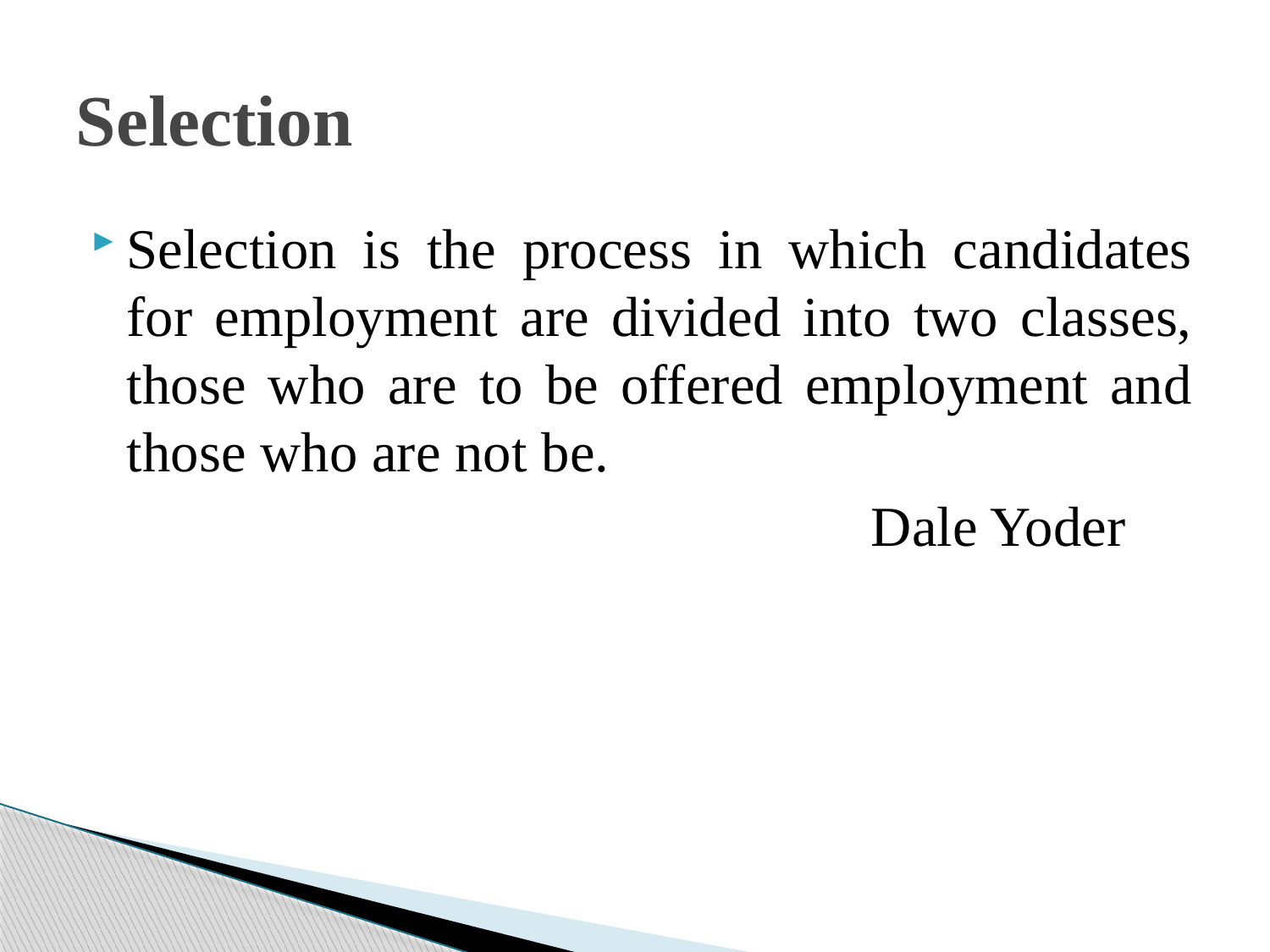

# Selection
Selection is the process in which candidates for employment are divided into two classes, those who are to be offered employment and those who are not be.
                                                       Dale Yoder